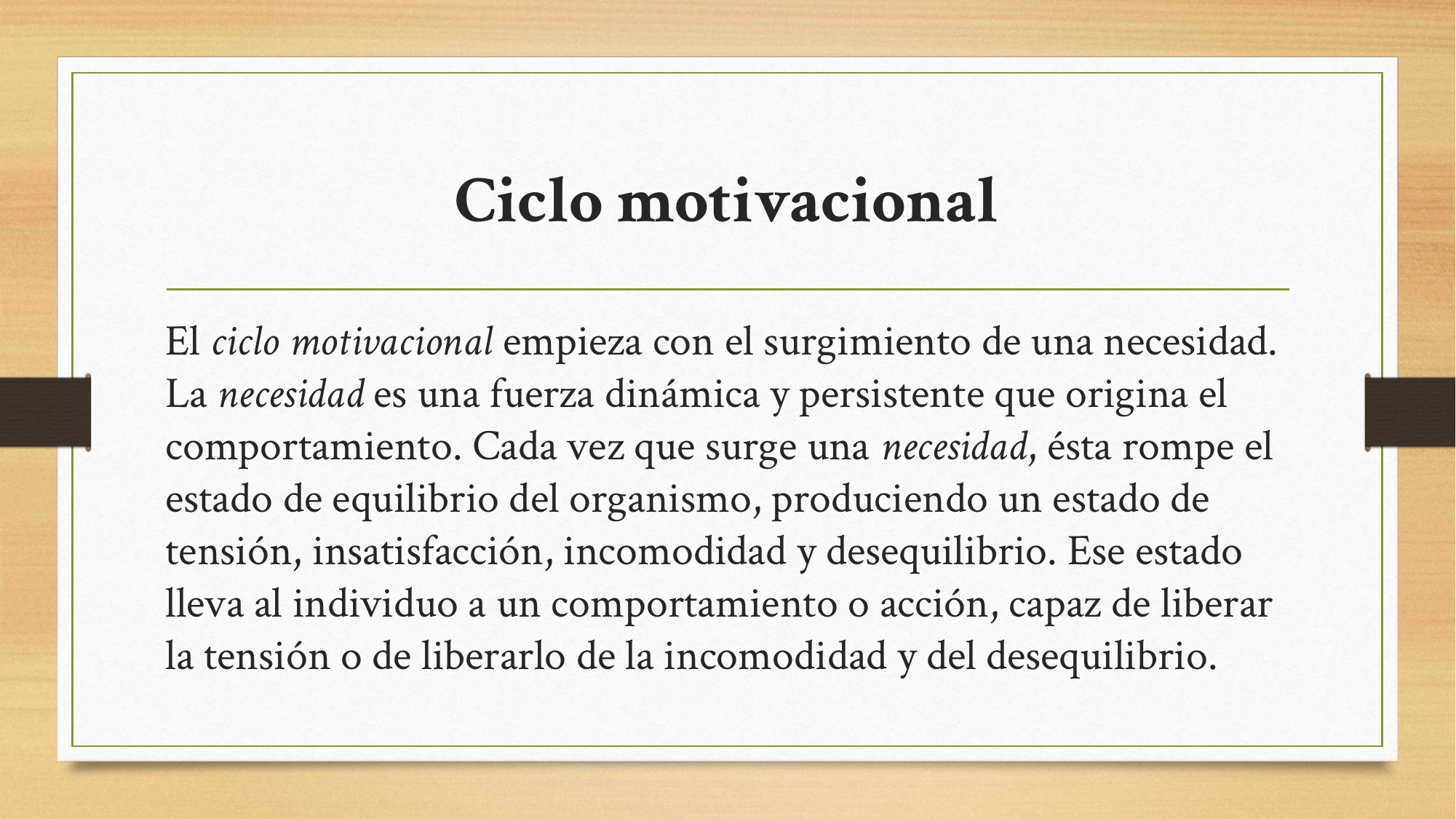

# Ciclo motivacional
El ciclo motivacional empieza con el surgimiento de una necesidad. La necesidad es una fuerza dinámica y persistente que origina el comportamiento. Cada vez que surge una necesidad, ésta rompe el estado de equilibrio del organismo, produciendo un estado de tensión, insatisfacción, incomodidad y desequilibrio. Ese estado lleva al individuo a un comportamiento o acción, capaz de liberar la tensión o de liberarlo de la incomodidad y del desequilibrio.